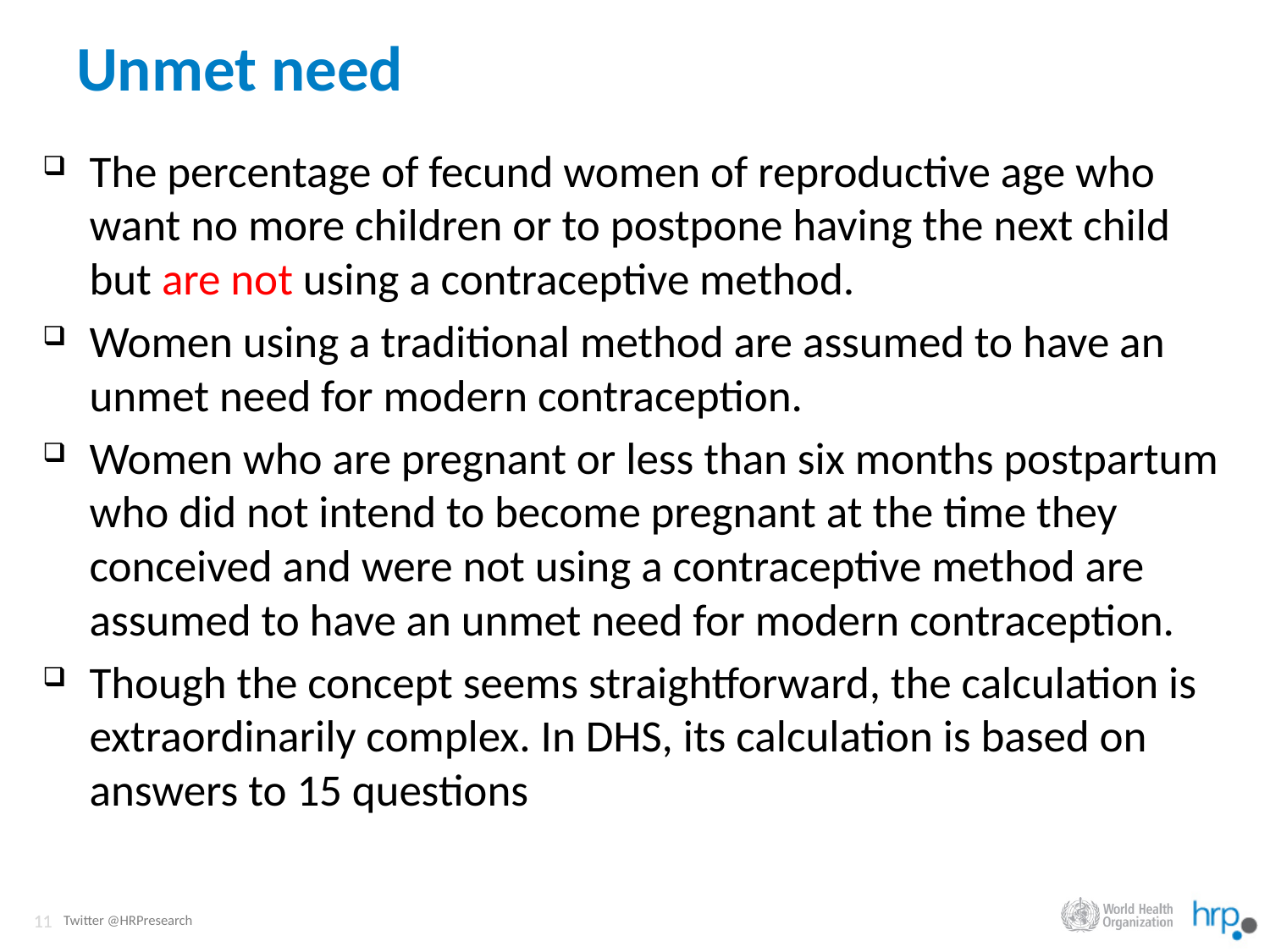

# Unmet need
The percentage of fecund women of reproductive age who want no more children or to postpone having the next child but are not using a contraceptive method.
Women using a traditional method are assumed to have an unmet need for modern contraception.
Women who are pregnant or less than six months postpartum who did not intend to become pregnant at the time they conceived and were not using a contraceptive method are assumed to have an unmet need for modern contraception.
Though the concept seems straightforward, the calculation is extraordinarily complex. In DHS, its calculation is based on answers to 15 questions